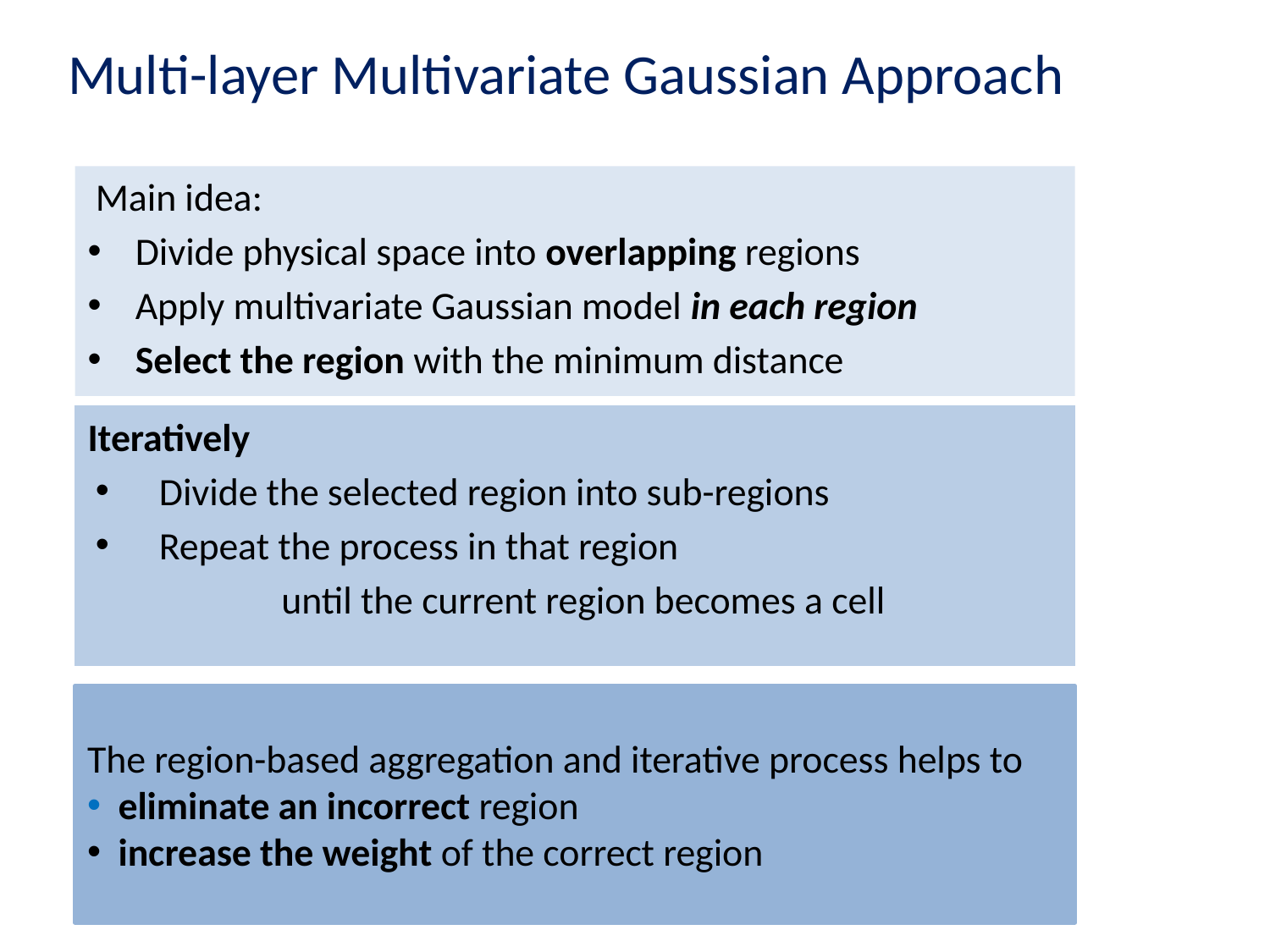

# Multi-layer Multivariate Gaussian Approach
Main idea:
Divide physical space into overlapping regions
Apply multivariate Gaussian model in each region
Select the region with the minimum distance

Iteratively
Divide the selected region into sub-regions
Repeat the process in that region
               until the current region becomes a cell

The region-based aggregation and iterative process helps to
  eliminate an incorrect region
  increase the weight of the correct region